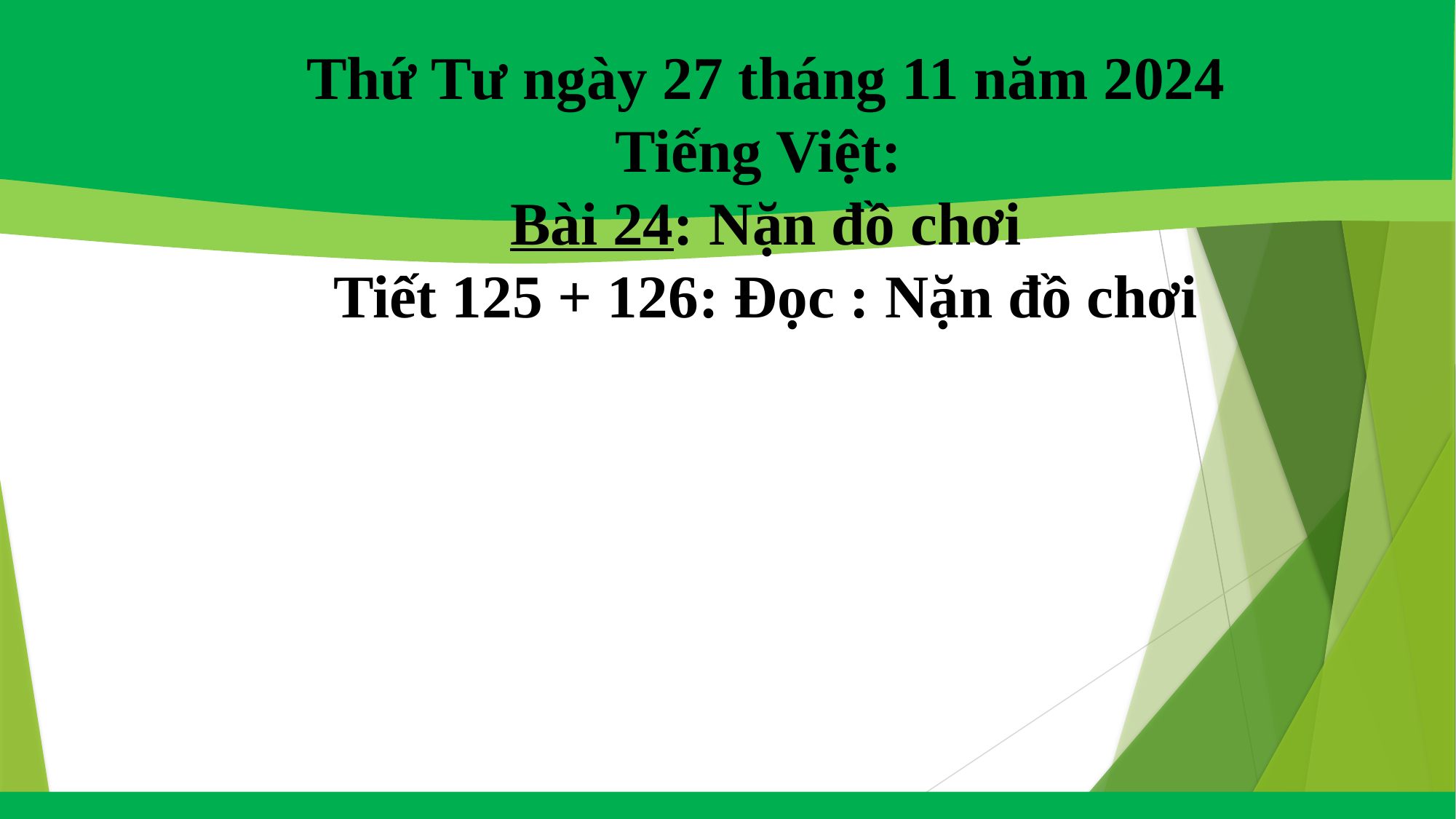

Thứ Tư ngày 27 tháng 11 năm 2024
Tiếng Việt:
Bài 24: Nặn đồ chơi
Tiết 125 + 126: Đọc : Nặn đồ chơi